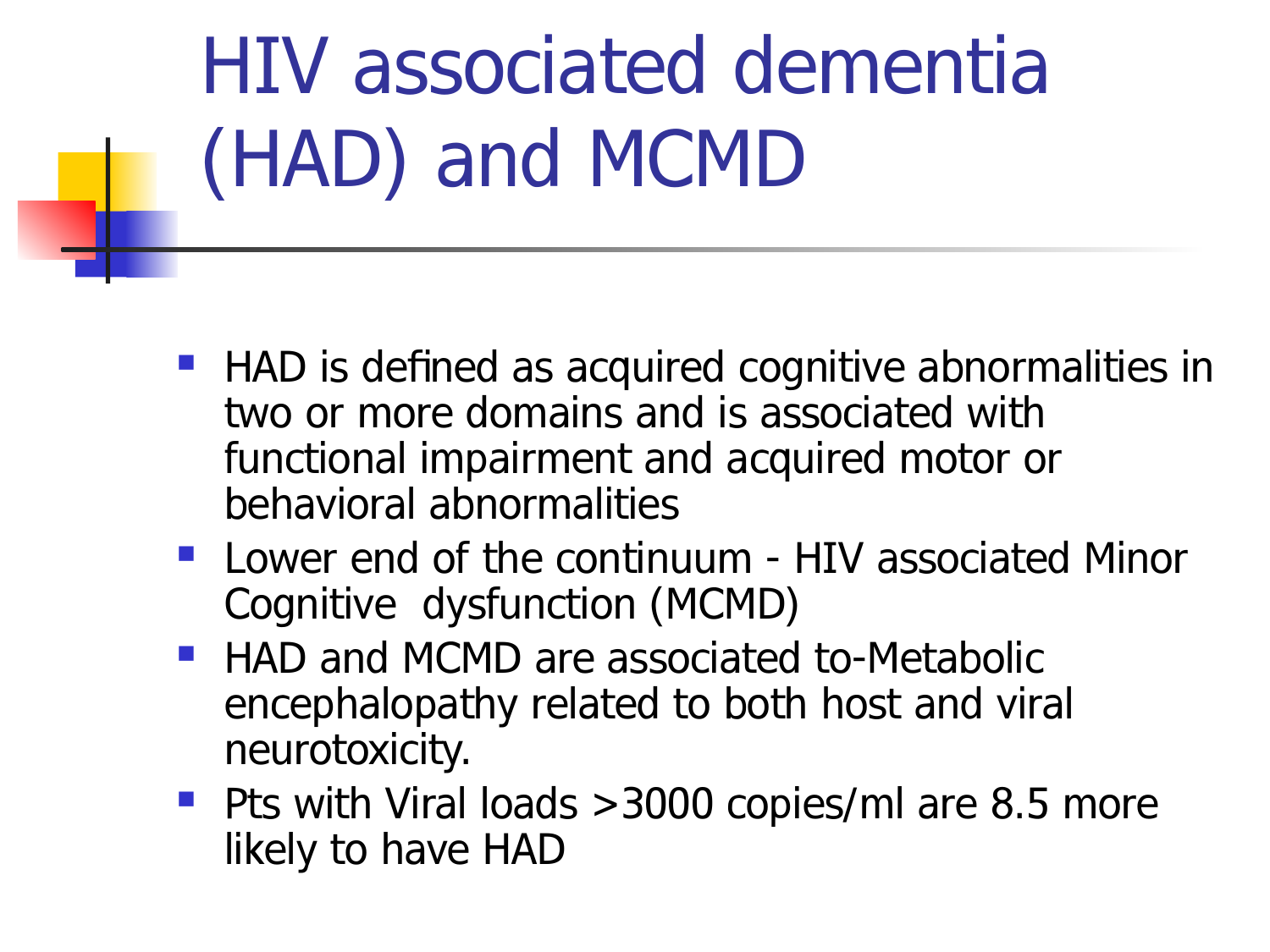

# HIV associated dementia (HAD) and MCMD

HAD is defined as acquired cognitive abnormalities in two or more domains and is associated with functional impairment and acquired motor or behavioral abnormalities
Lower end of the continuum - HIV associated Minor Cognitive  dysfunction (MCMD)
HAD and MCMD are associated to-Metabolic encephalopathy related to both host and viral neurotoxicity.
Pts with Viral loads >3000 copies/ml are 8.5 more likely to have HAD